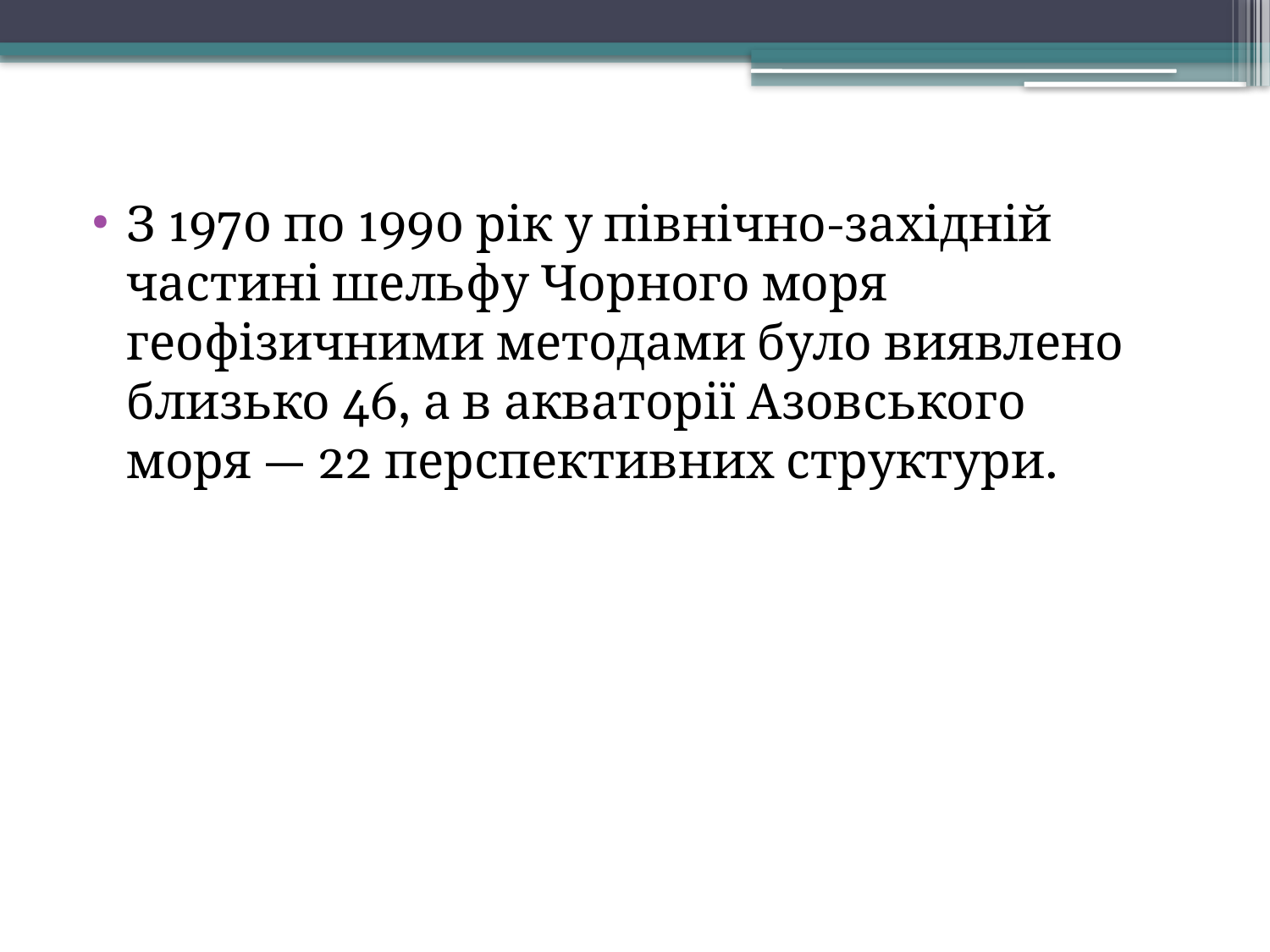

З 1970 по 1990 рік у північно-західній частині шельфу Чорного моря геофізичними методами було виявлено близько 46, а в акваторії Азовського моря — 22 перспективних структури.